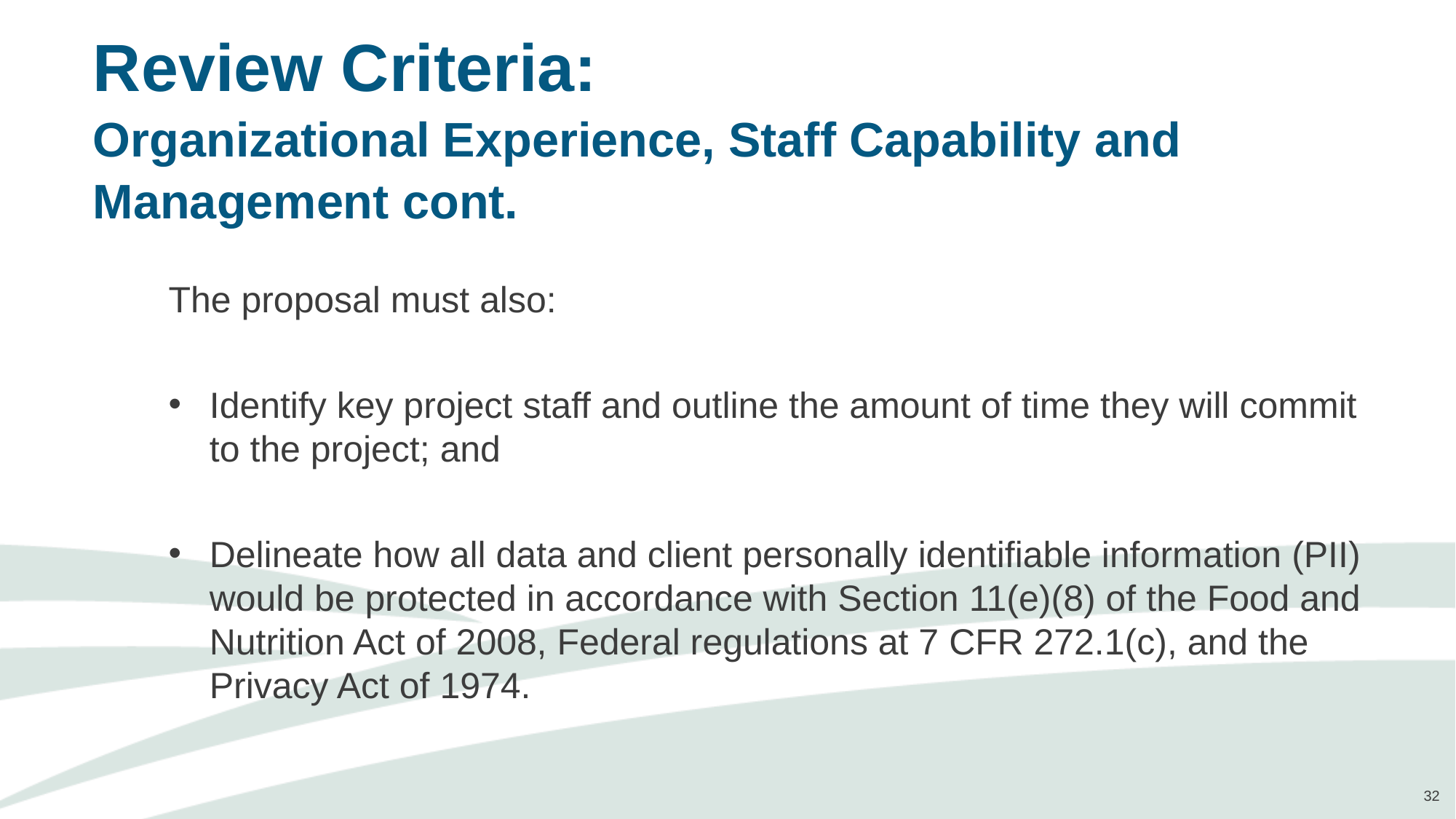

# Review Criteria: Organizational Experience, Staff Capability and Management cont.
The proposal must also:
Identify key project staff and outline the amount of time they will commit to the project; and
Delineate how all data and client personally identifiable information (PII) would be protected in accordance with Section 11(e)(8) of the Food and Nutrition Act of 2008, Federal regulations at 7 CFR 272.1(c), and the Privacy Act of 1974.